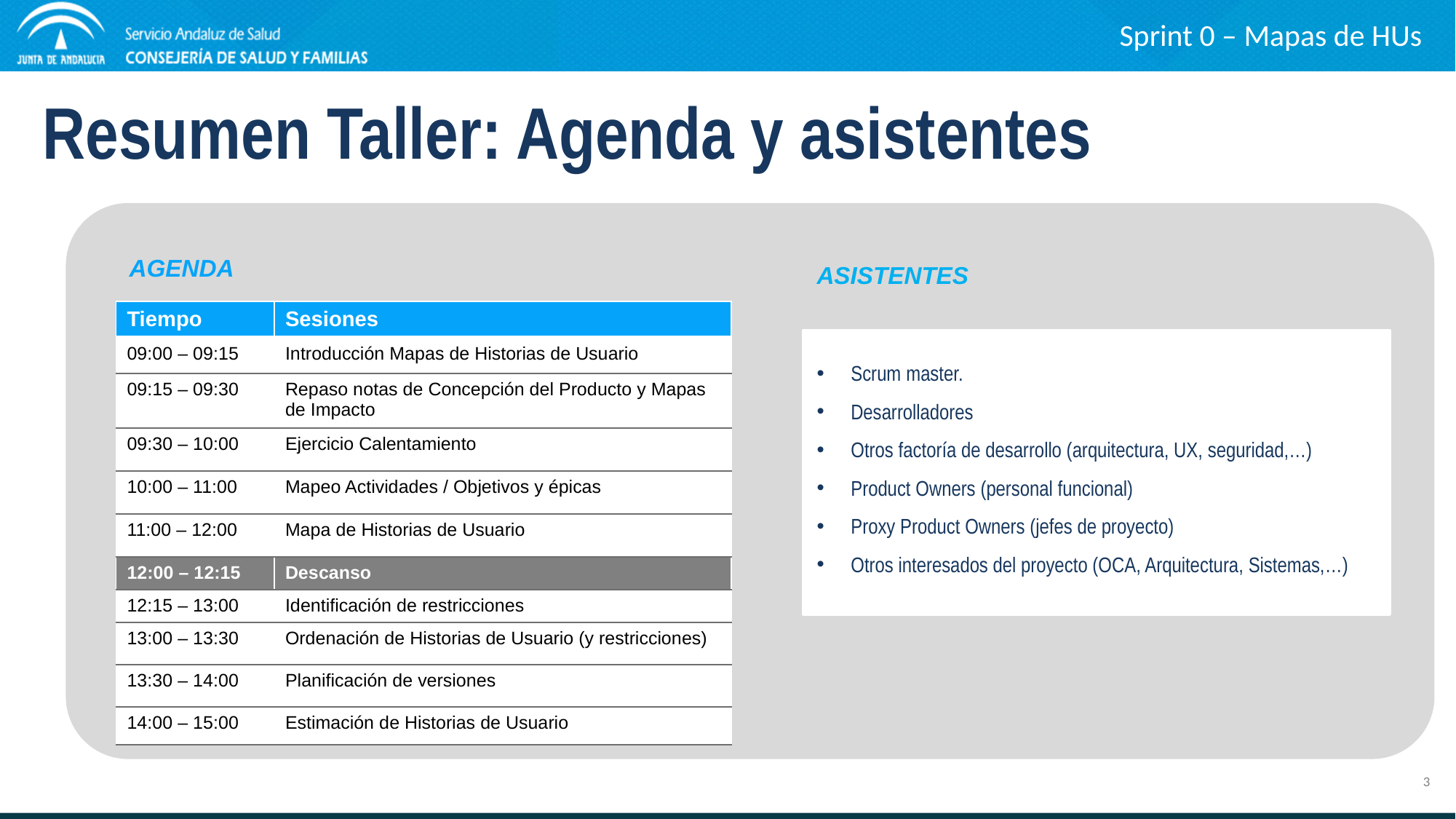

Sprint 0 – Mapas de HUs
Resumen Taller: Agenda y asistentes

AGENDA
ASISTENTES

Scrum master.
Desarrolladores
Otros factoría de desarrollo (arquitectura, UX, seguridad,…)
Product Owners (personal funcional)
Proxy Product Owners (jefes de proyecto)
Otros interesados del proyecto (OCA, Arquitectura, Sistemas,…)
| Tiempo | Sesiones |
| --- | --- |
| 09:00 – 09:15 | Introducción Mapas de Historias de Usuario |
| 09:15 – 09:30 | Repaso notas de Concepción del Producto y Mapas de Impacto |
| 09:30 – 10:00 | Ejercicio Calentamiento |
| 10:00 – 11:00 | Mapeo Actividades / Objetivos y épicas |
| 11:00 – 12:00 | Mapa de Historias de Usuario |
| 12:00 – 12:15 | Descanso |
| 12:15 – 13:00 | Identificación de restricciones |
| 13:00 – 13:30 | Ordenación de Historias de Usuario (y restricciones) |
| 13:30 – 14:00 | Planificación de versiones |
| 14:00 – 15:00 | Estimación de Historias de Usuario |

3